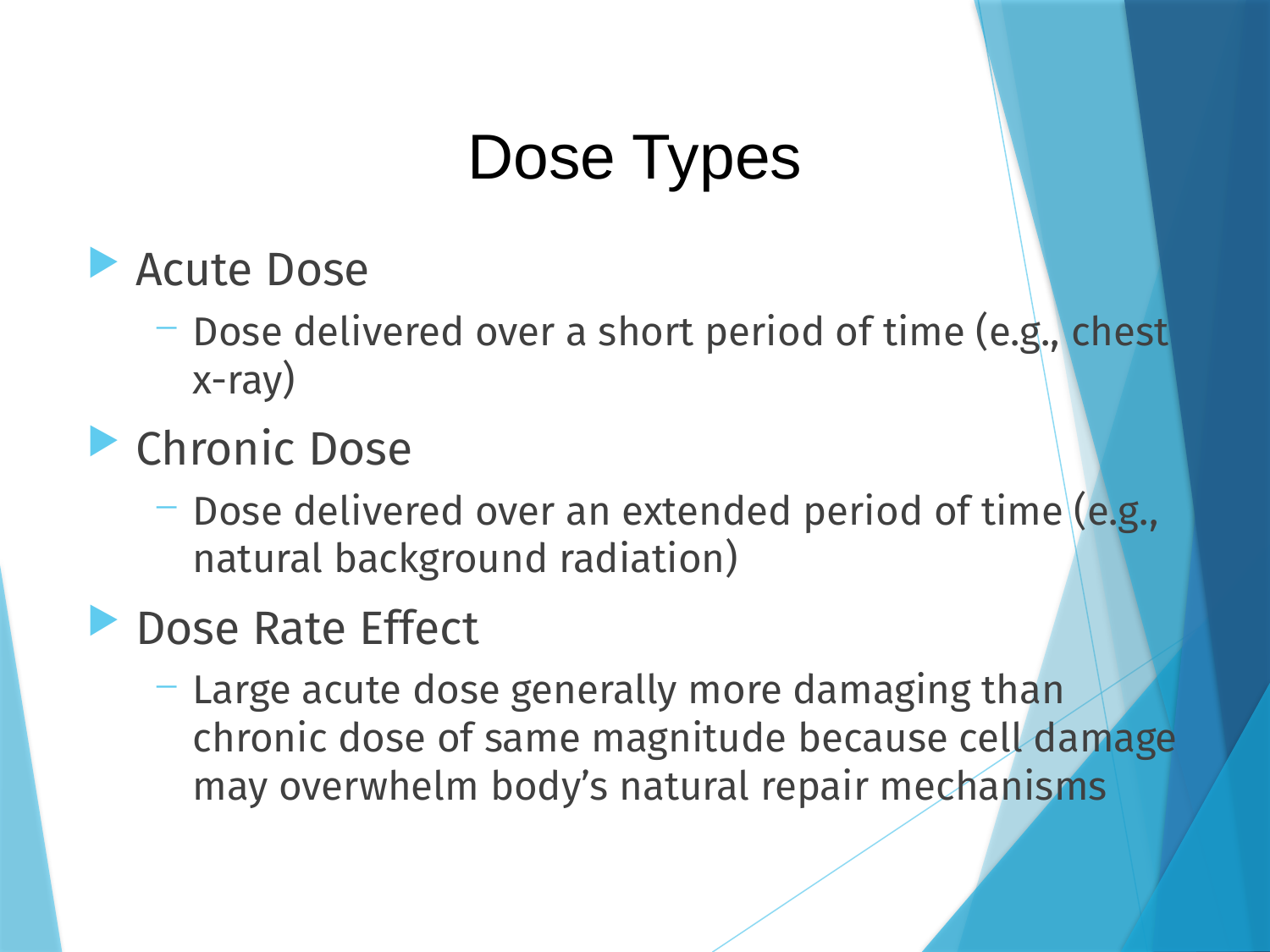

# Dose Types
Acute Dose
Dose delivered over a short period of time (e.g., chest x-ray)
Chronic Dose
Dose delivered over an extended period of time (e.g., natural background radiation)
Dose Rate Effect
Large acute dose generally more damaging than chronic dose of same magnitude because cell damage may overwhelm body’s natural repair mechanisms